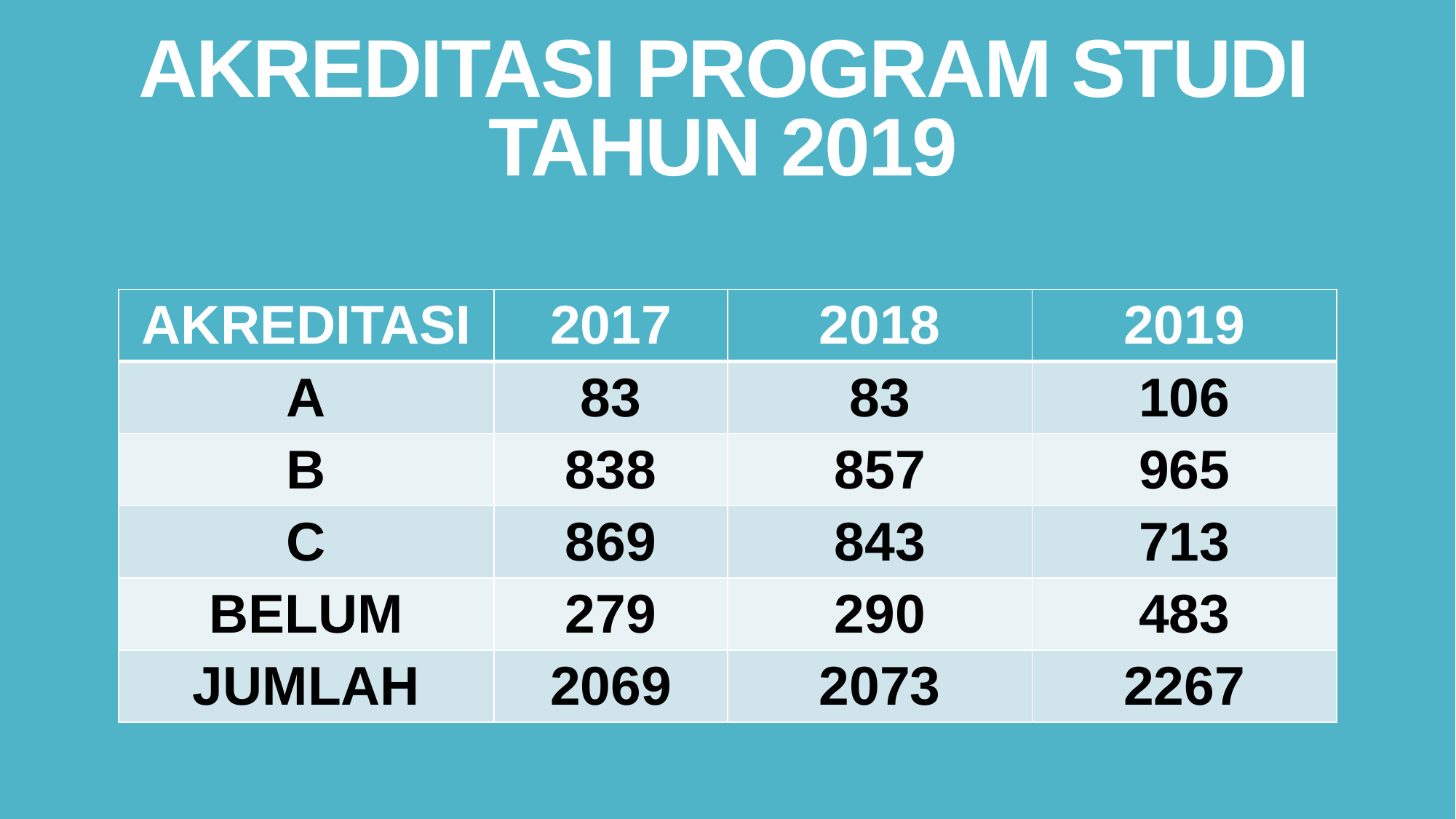

# AKREDITASI PROGRAM STUDI TAHUN 2019
| AKREDITASI | 2017 | 2018 | 2019 |
| --- | --- | --- | --- |
| A | 83 | 83 | 106 |
| B | 838 | 857 | 965 |
| C | 869 | 843 | 713 |
| BELUM | 279 | 290 | 483 |
| JUMLAH | 2069 | 2073 | 2267 |